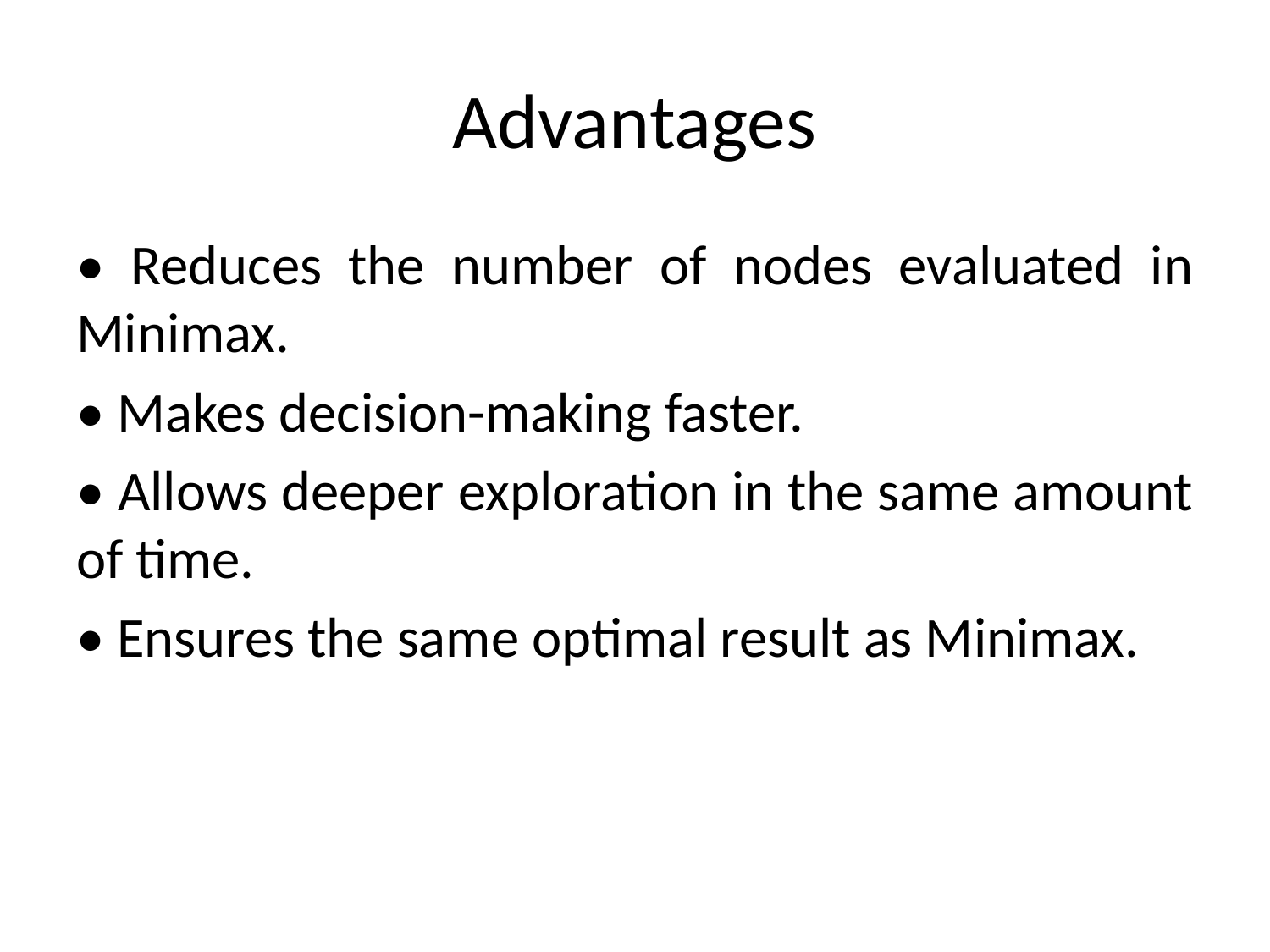

# Advantages
• Reduces the number of nodes evaluated in Minimax.
• Makes decision-making faster.
• Allows deeper exploration in the same amount of time.
• Ensures the same optimal result as Minimax.